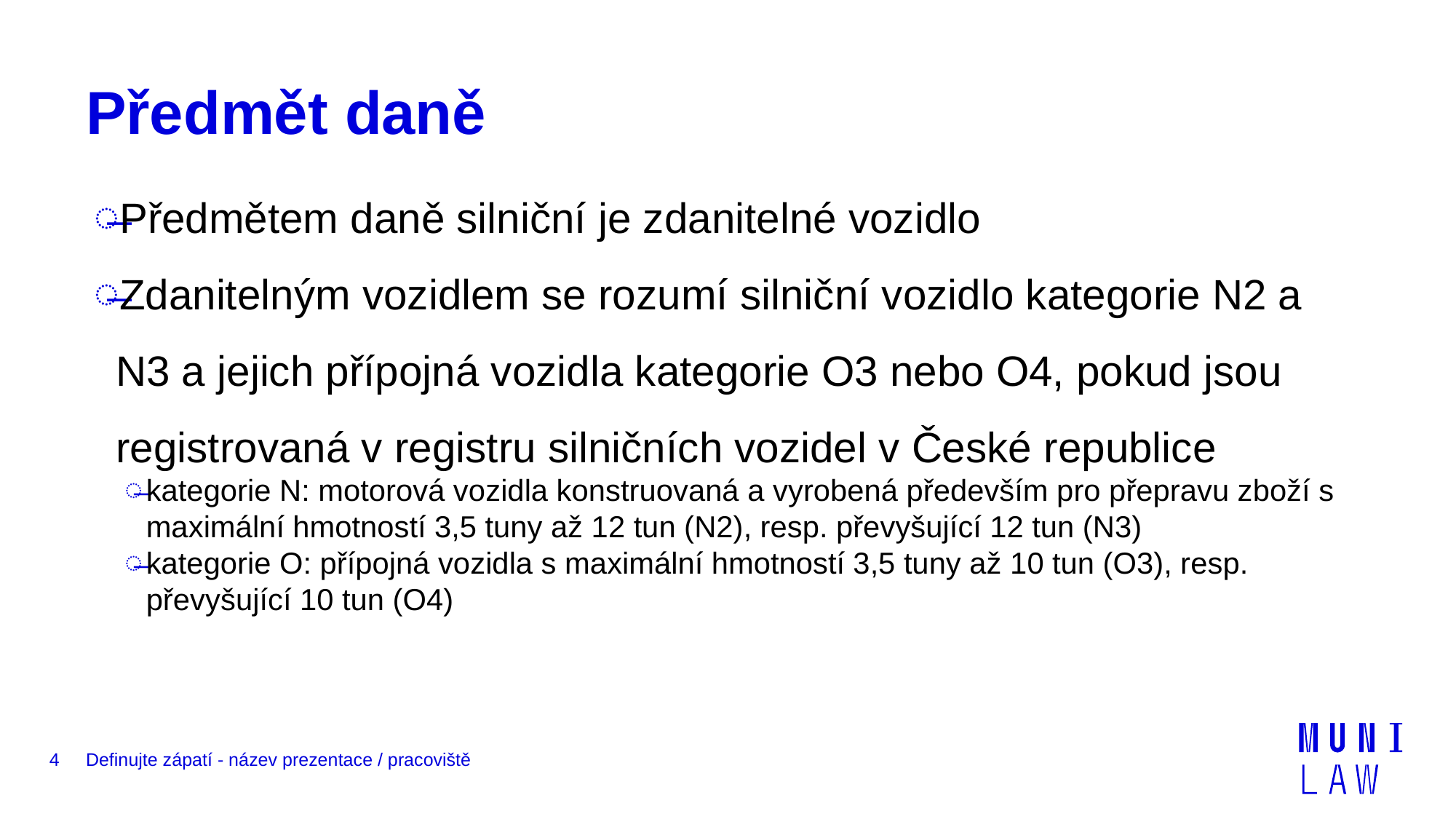

# Předmět daně
Předmětem daně silniční je zdanitelné vozidlo
Zdanitelným vozidlem se rozumí silniční vozidlo kategorie N2 a N3 a jejich přípojná vozidla kategorie O3 nebo O4, pokud jsou registrovaná v registru silničních vozidel v České republice
kategorie N: motorová vozidla konstruovaná a vyrobená především pro přepravu zboží s maximální hmotností 3,5 tuny až 12 tun (N2), resp. převyšující 12 tun (N3)
kategorie O: přípojná vozidla s maximální hmotností 3,5 tuny až 10 tun (O3), resp. převyšující 10 tun (O4)
4
Definujte zápatí - název prezentace / pracoviště